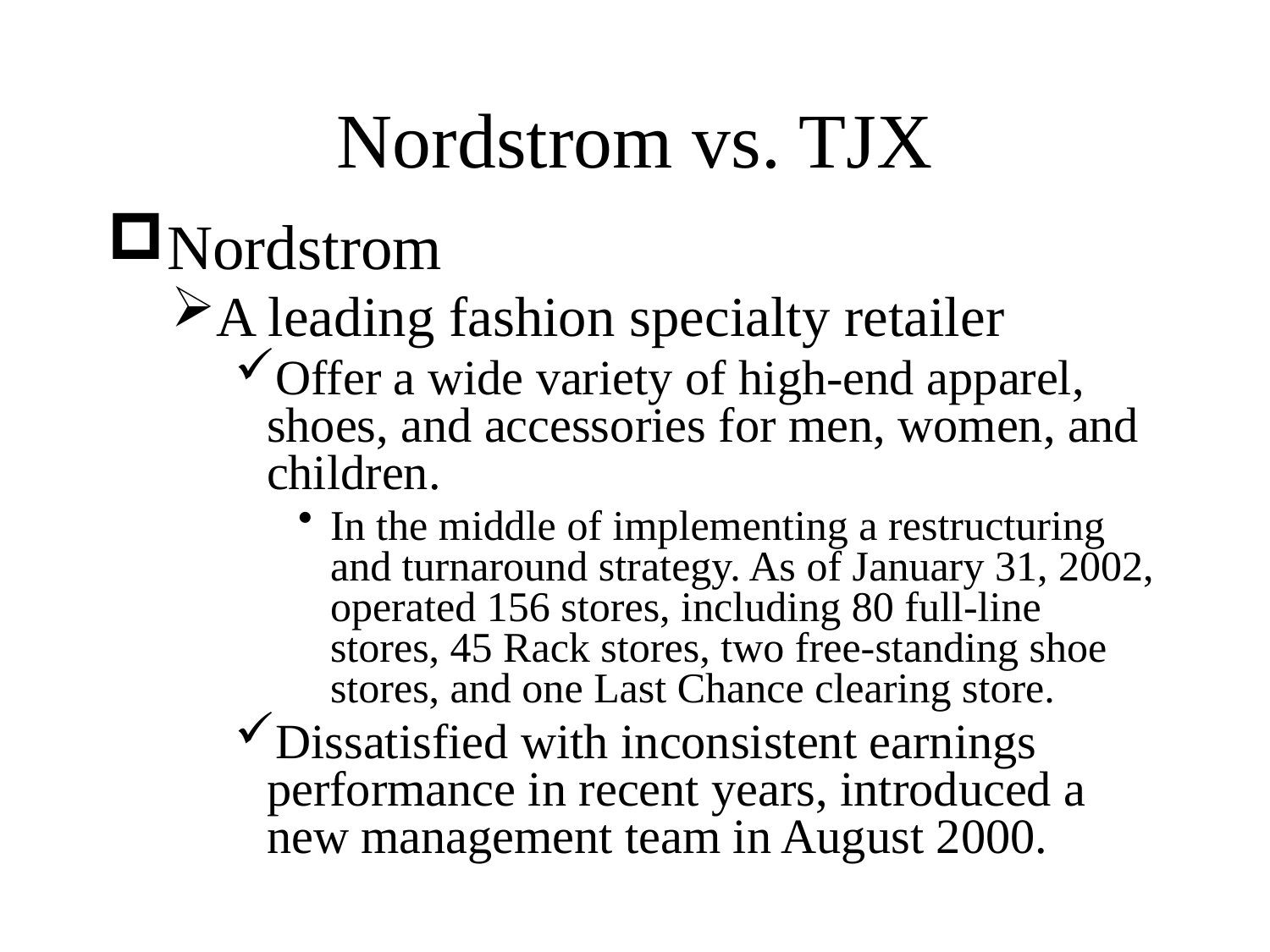

# Nordstrom vs. TJX
Nordstrom
A leading fashion specialty retailer
Offer a wide variety of high-end apparel, shoes, and accessories for men, women, and children.
In the middle of implementing a restructuring and turnaround strategy. As of January 31, 2002, operated 156 stores, including 80 full-line stores, 45 Rack stores, two free-standing shoe stores, and one Last Chance clearing store.
Dissatisfied with inconsistent earnings performance in recent years, introduced a new management team in August 2000.